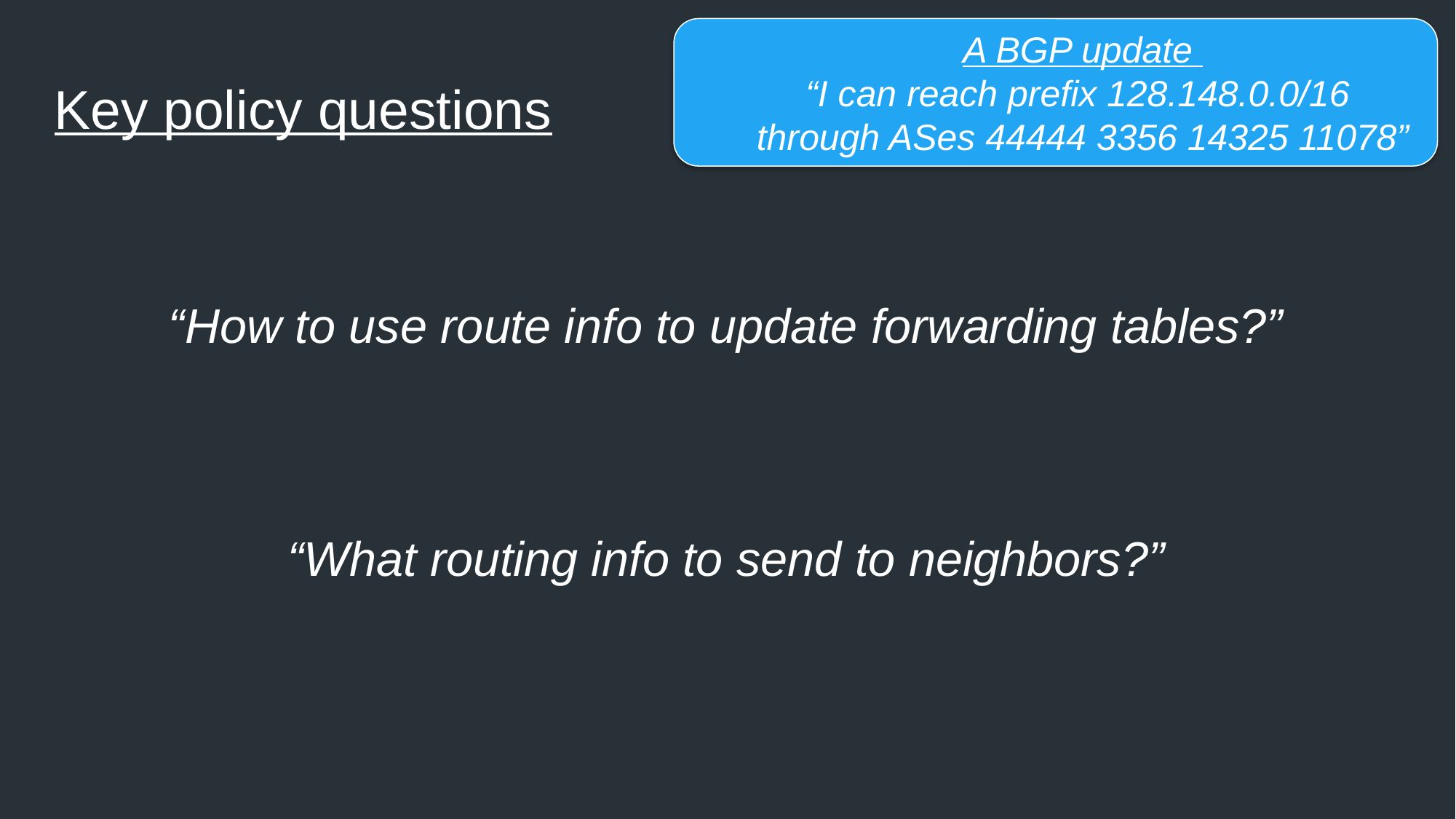

A BGP update
“I can reach prefix 128.148.0.0/16
through ASes 44444 3356 14325 11078”
Key policy questions
“How to use route info to update forwarding tables?”

“What routing info to send to neighbors?”